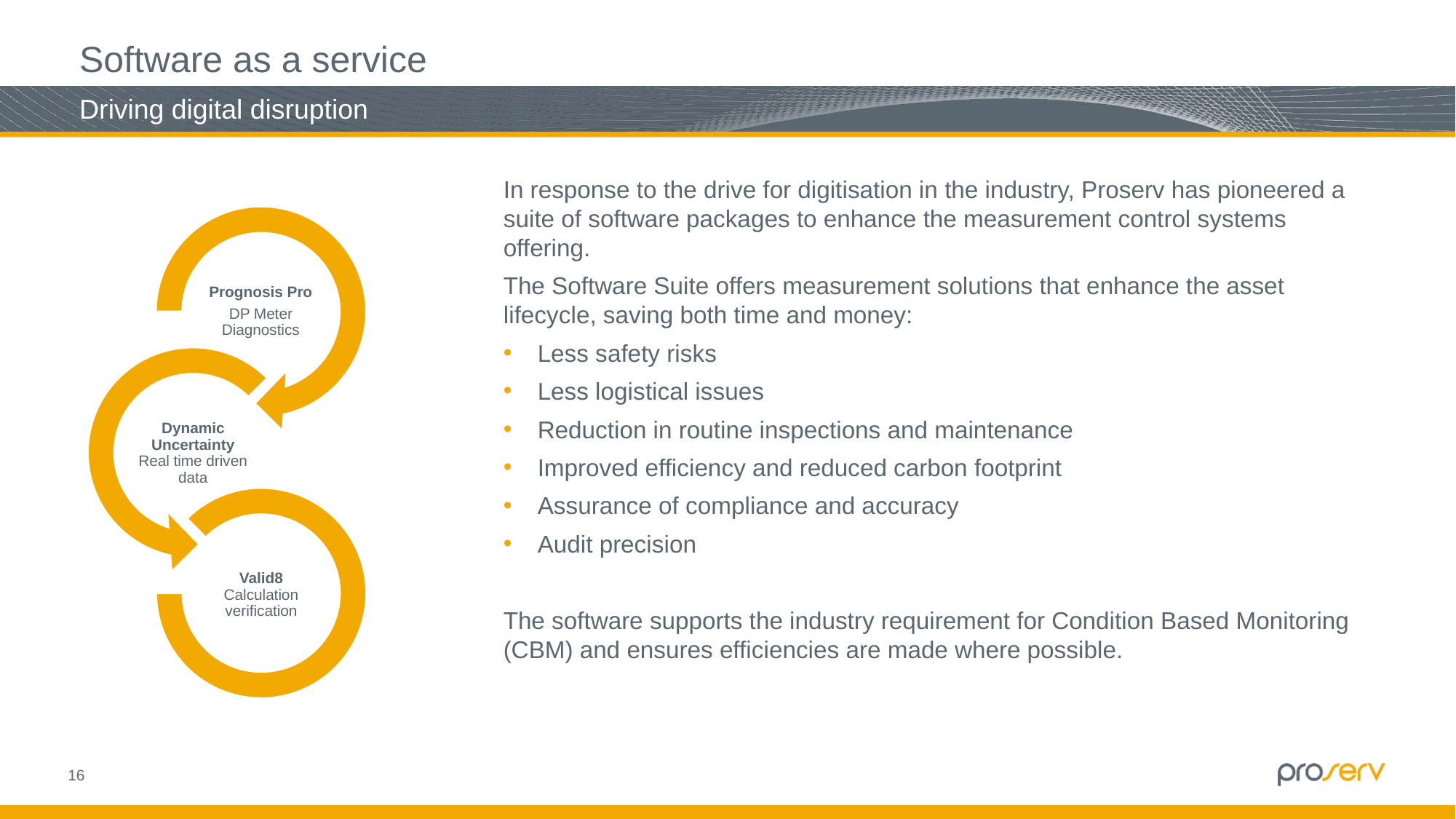

Software as a service
Prognosis Pro
DP Meter Diagnostics
Dynamic Uncertainty
Real time driven data
Valid8
Calculation verification
# Driving digital disruption
In response to the drive for digitisation in the industry, Proserv has pioneered a suite of software packages to enhance the measurement control systems offering.
The Software Suite offers measurement solutions that enhance the asset lifecycle, saving both time and money:
Less safety risks
Less logistical issues
Reduction in routine inspections and maintenance
Improved efficiency and reduced carbon footprint
Assurance of compliance and accuracy
Audit precision

The software supports the industry requirement for Condition Based Monitoring (CBM) and ensures efficiencies are made where possible.